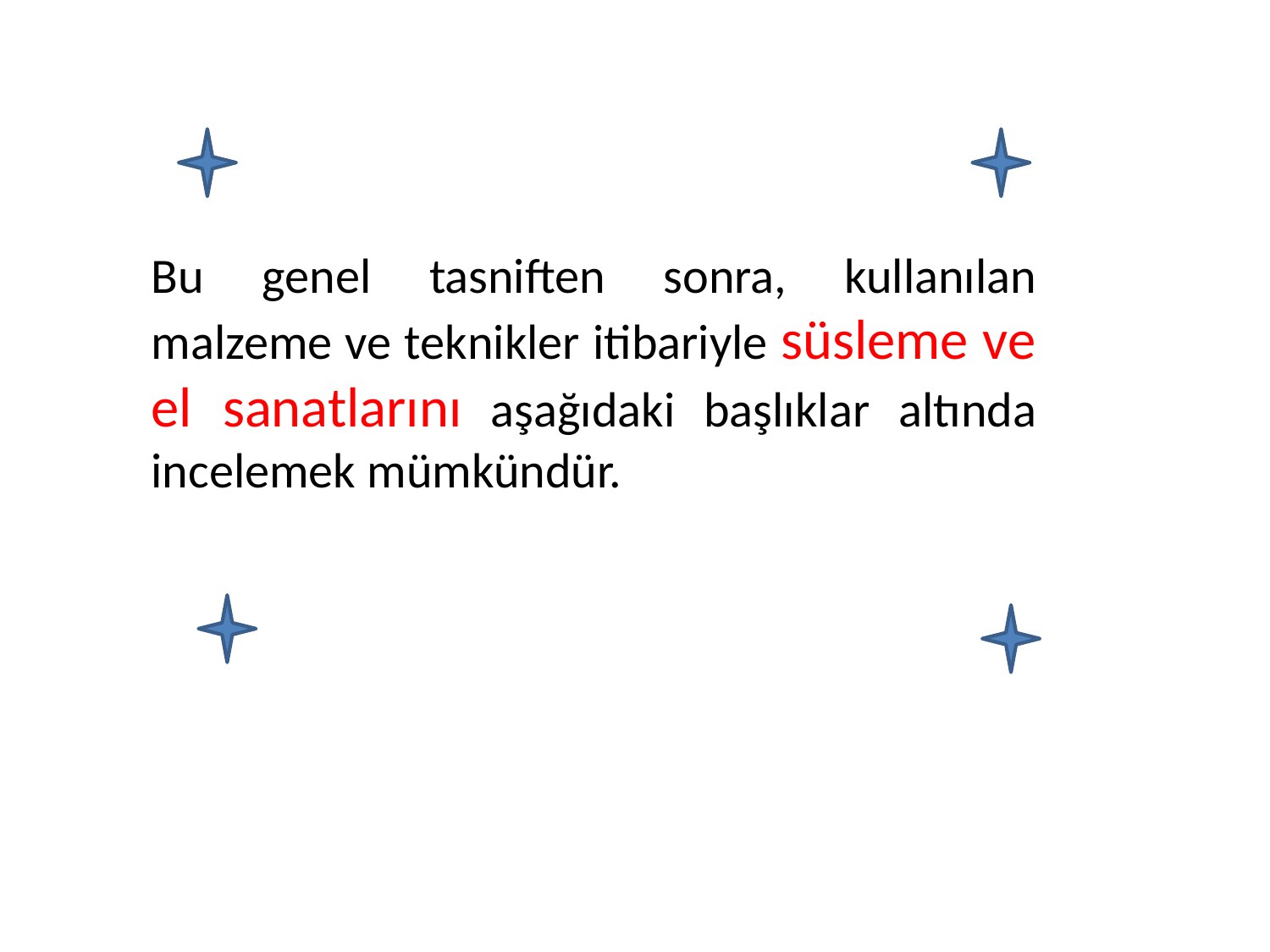

Bu genel tasniften sonra, kullanılan malzeme ve teknikler itibariyle süsleme ve el sanatlarını aşağıdaki başlıklar altında incelemek mümkündür.